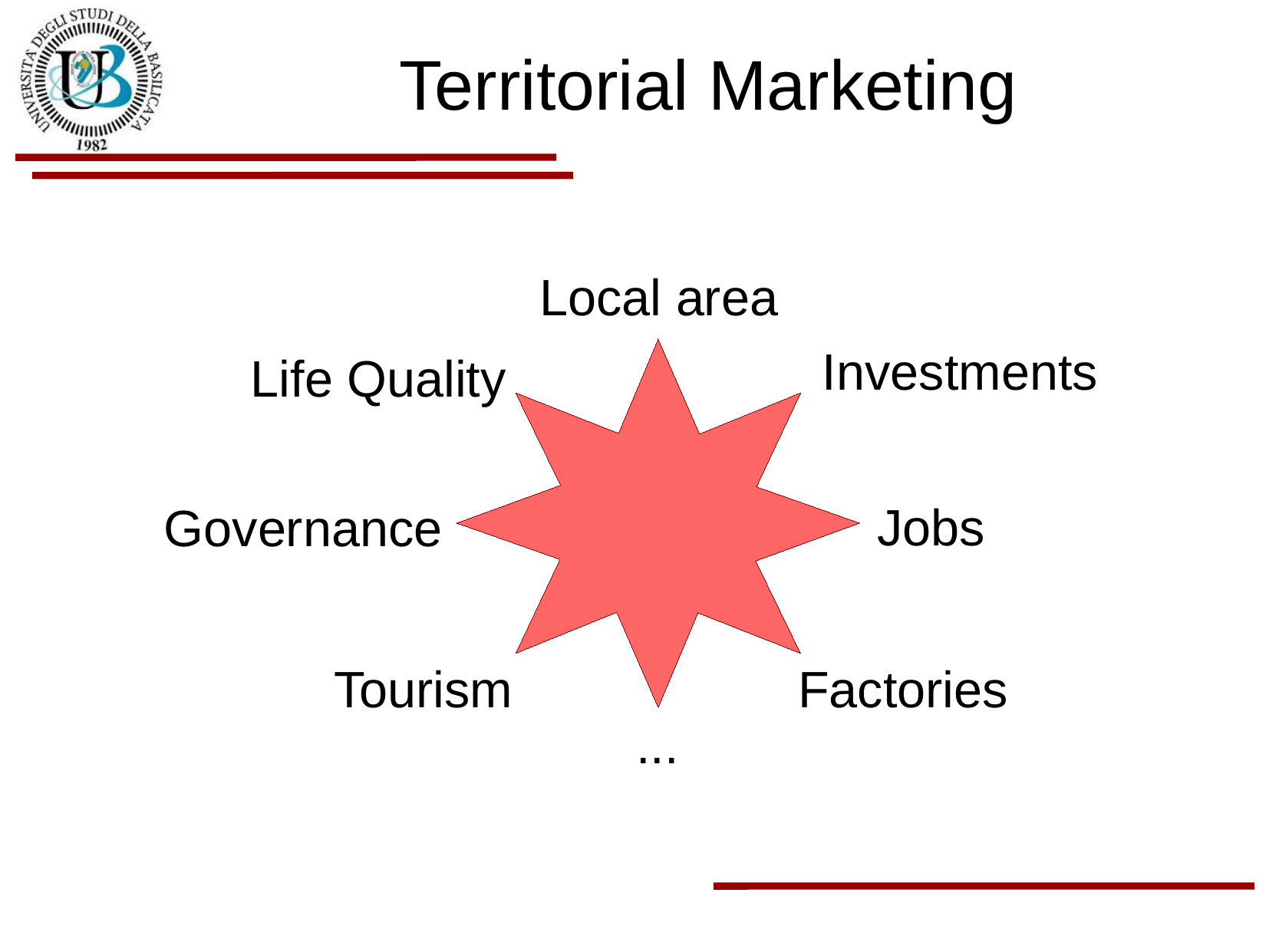

Territorial Marketing
Local area

Investments
Life Quality
Jobs
Governance
Tourism
Factories
...